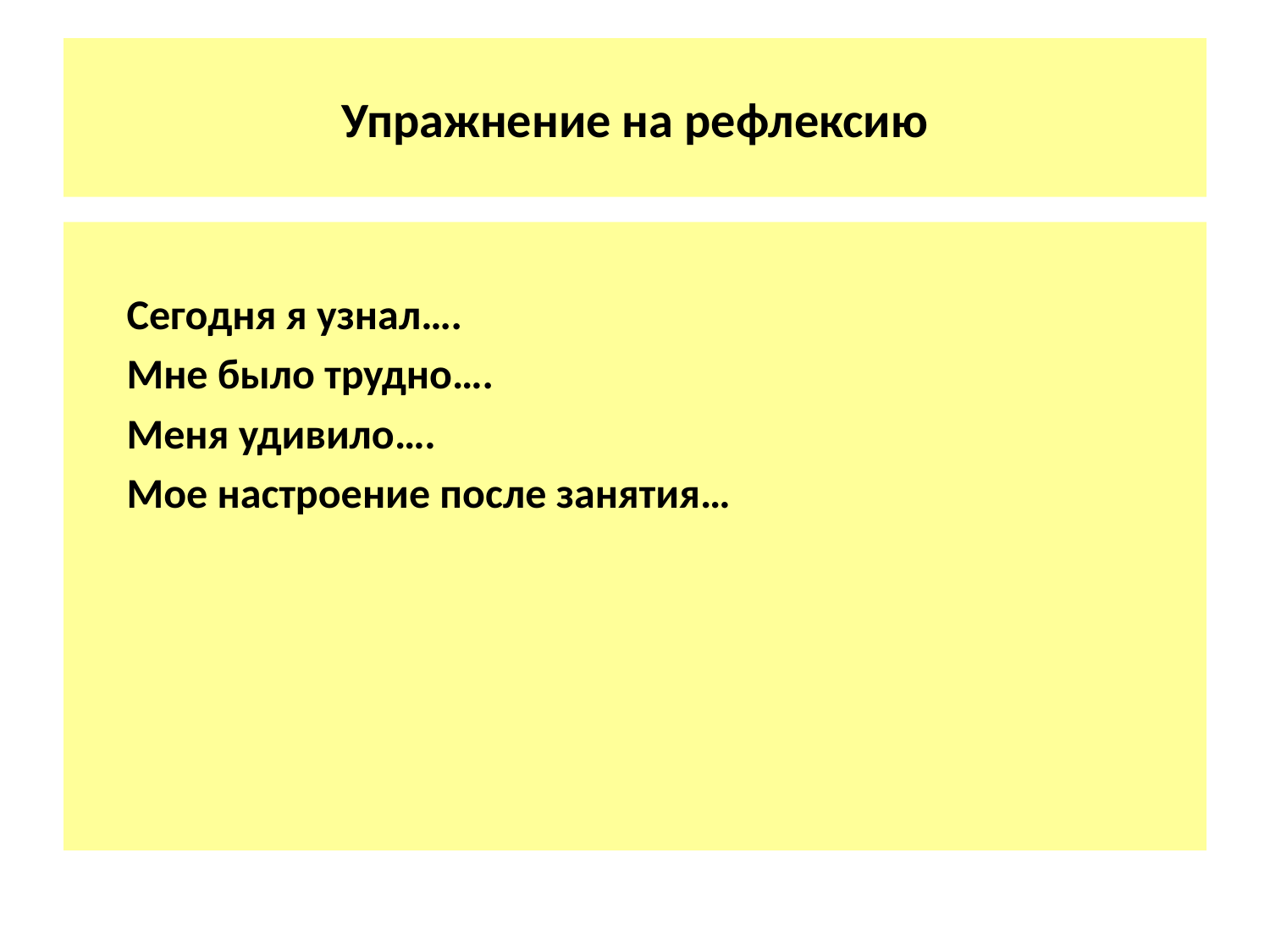

# Упражнение на рефлексию

Сегодня я узнал….
Мне было трудно….
Меня удивило….
Мое настроение после занятия…